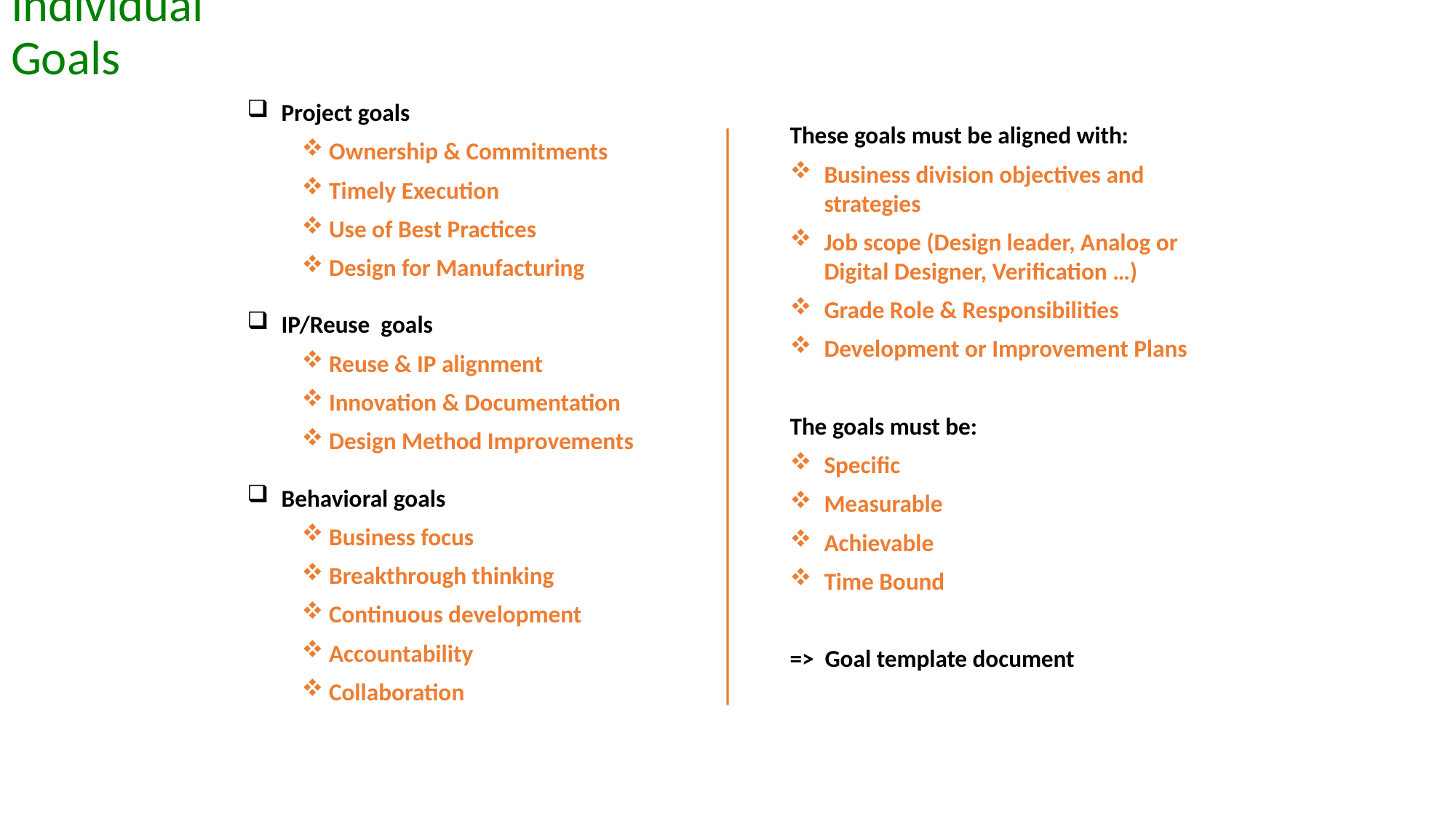

# Individual Goals
Project goals
Ownership & Commitments
Timely Execution
Use of Best Practices
Design for Manufacturing
IP/Reuse  goals
Reuse & IP alignment
Innovation & Documentation
Design Method Improvements
Behavioral goals
Business focus
Breakthrough thinking
Continuous development
Accountability
Collaboration

These goals must be aligned with:
Business division objectives and strategies
Job scope (Design leader, Analog or Digital Designer, Verification …)
Grade Role & Responsibilities
Development or Improvement Plans

The goals must be:
Specific
Measurable
Achievable
Time Bound

=>  Goal template document